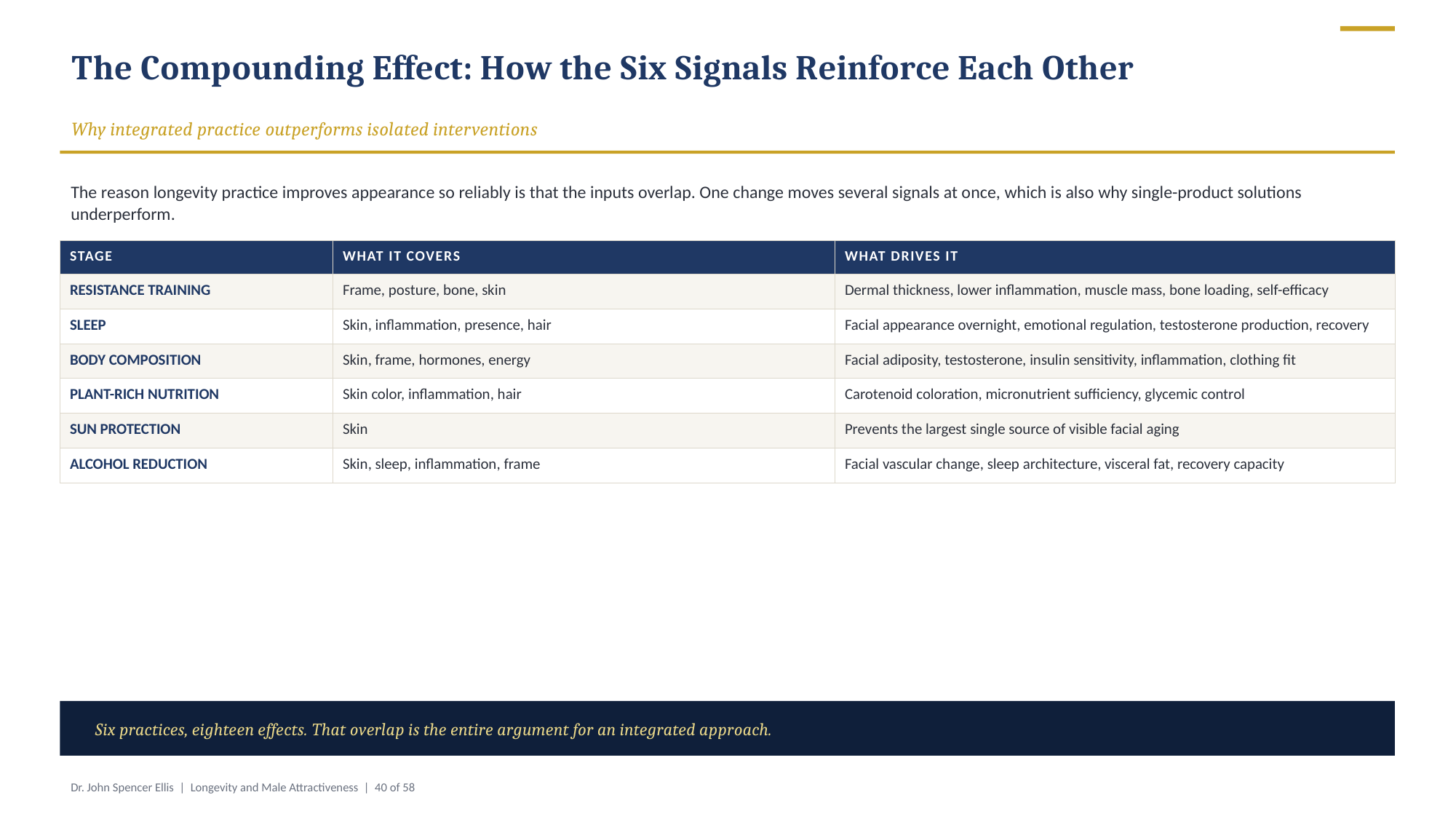

The Compounding Effect: How the Six Signals Reinforce Each Other
Why integrated practice outperforms isolated interventions

The reason longevity practice improves appearance so reliably is that the inputs overlap. One change moves several signals at once, which is also why single-product solutions underperform.
| STAGE | WHAT IT COVERS | WHAT DRIVES IT |
| --- | --- | --- |
| RESISTANCE TRAINING | Frame, posture, bone, skin | Dermal thickness, lower inflammation, muscle mass, bone loading, self-efficacy |
| SLEEP | Skin, inflammation, presence, hair | Facial appearance overnight, emotional regulation, testosterone production, recovery |
| BODY COMPOSITION | Skin, frame, hormones, energy | Facial adiposity, testosterone, insulin sensitivity, inflammation, clothing fit |
| PLANT-RICH NUTRITION | Skin color, inflammation, hair | Carotenoid coloration, micronutrient sufficiency, glycemic control |
| SUN PROTECTION | Skin | Prevents the largest single source of visible facial aging |
| ALCOHOL REDUCTION | Skin, sleep, inflammation, frame | Facial vascular change, sleep architecture, visceral fat, recovery capacity |

Six practices, eighteen effects. That overlap is the entire argument for an integrated approach.
Dr. John Spencer Ellis  |  Longevity and Male Attractiveness  |  40 of 58